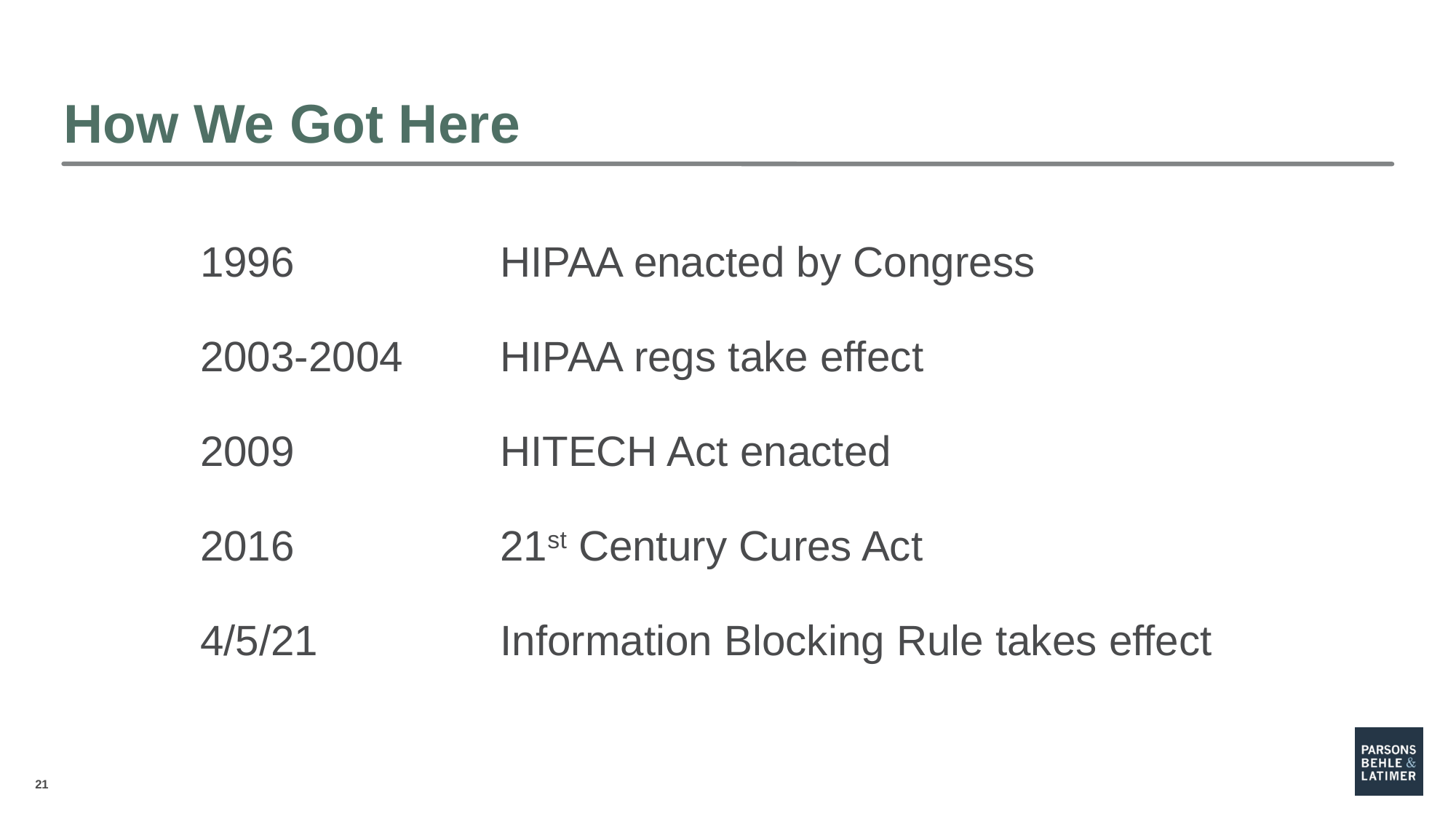

# How We Got Here
1996
2003-2004
2009
2016
4/5/21

HIPAA enacted by Congress
HIPAA regs take effect
HITECH Act enacted
21st Century Cures Act
Information Blocking Rule takes effect